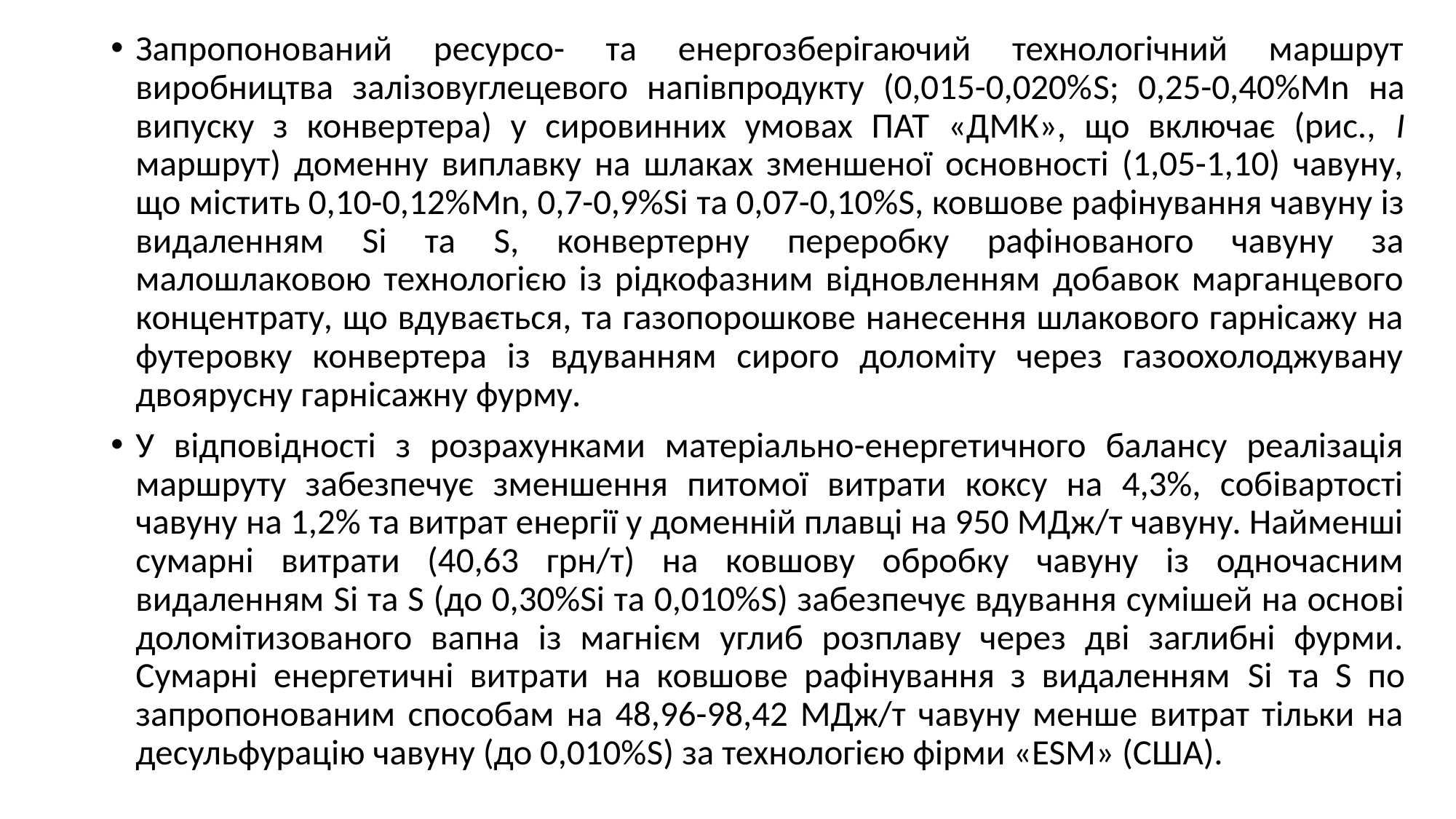

Запропонований ресурсо- та енергозберігаючий технологічний маршрут виробництва залізовуглецевого напівпродукту (0,015-0,020%S; 0,25-0,40%Mn на випуску з конвертера) у сировинних умовах ПАТ «ДМК», що включає (рис., I маршрут) доменну виплавку на шлаках зменшеної основності (1,05-1,10) чавуну, що містить 0,10-0,12%Mn, 0,7-0,9%Si та 0,07-0,10%S, ковшове рафінування чавуну із видаленням Si та S, конвертерну переробку рафінованого чавуну за малошлаковою технологією із рідкофазним відновленням добавок марганцевого концентрату, що вдувається, та газопорошкове нанесення шлакового гарнісажу на футеровку конвертера із вдуванням сирого доломіту через газоохолоджувану двоярусну гарнісажну фурму.
У відповідності з розрахунками матеріально-енергетичного балансу реалізація маршруту забезпечує зменшення питомої витрати коксу на 4,3%, собівартості чавуну на 1,2% та витрат енергії у доменній плавці на 950 МДж/т чавуну. Найменші сумарні витрати (40,63 грн/т) на ковшову обробку чавуну із одночасним видаленням Si та S (до 0,30%Si та 0,010%S) забезпечує вдування сумішей на основі доломітизованого вапна із магнієм углиб розплаву через дві заглибні фурми. Сумарні енергетичні витрати на ковшове рафінування з видаленням Si та S по запропонованим способам на 48,96-98,42 МДж/т чавуну менше витрат тільки на десульфурацію чавуну (до 0,010%S) за технологією фірми «ESM» (США).